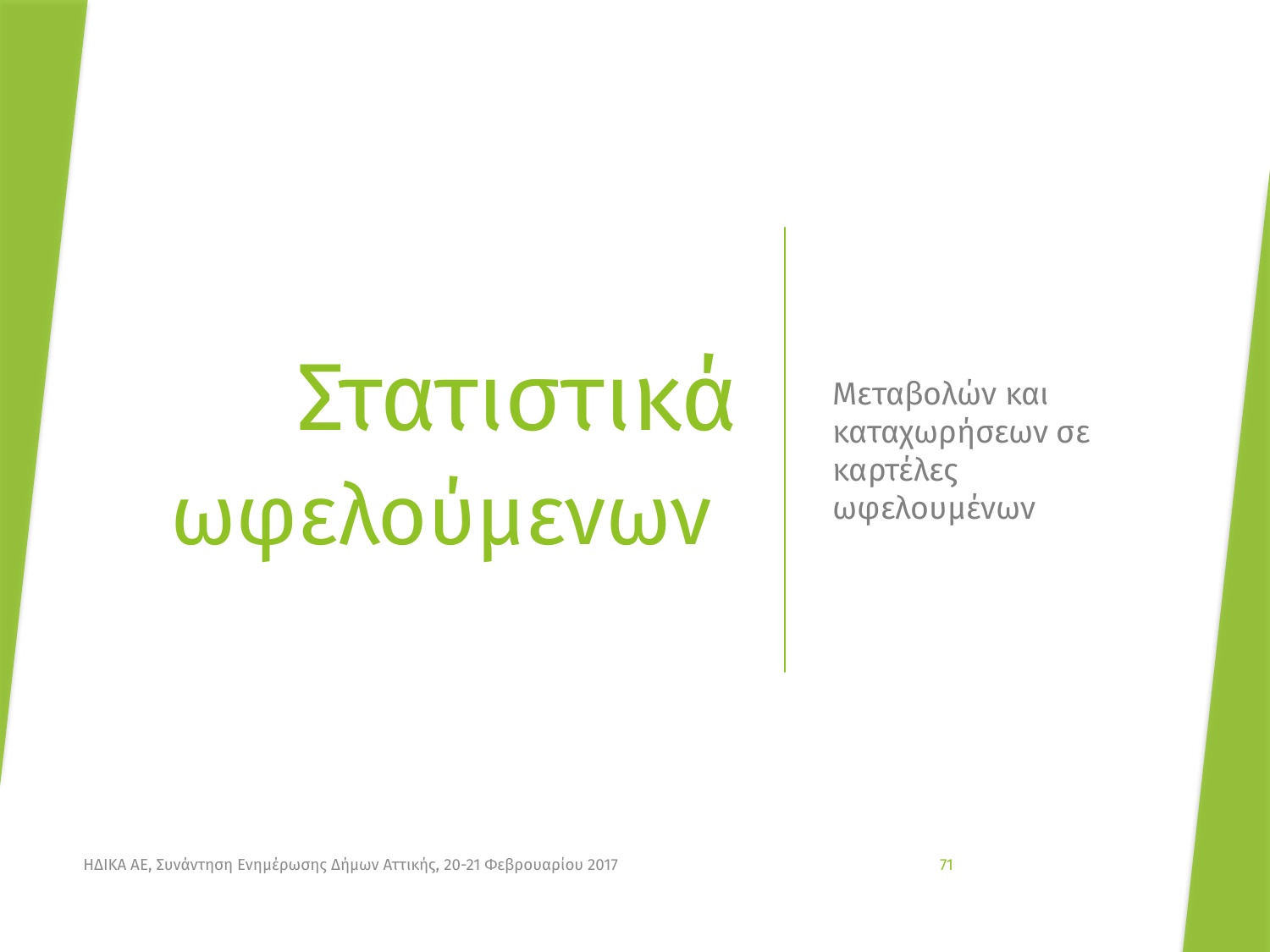

# Στατιστικά ωφελούμενων
Μεταβολών και καταχωρήσεων σε καρτέλες ωφελουμένων

ΗΔΙΚΑ ΑΕ, Συνάντηση Ενημέρωσης Δήμων Αττικής, 20-21 Φεβρουαρίου 2017
71